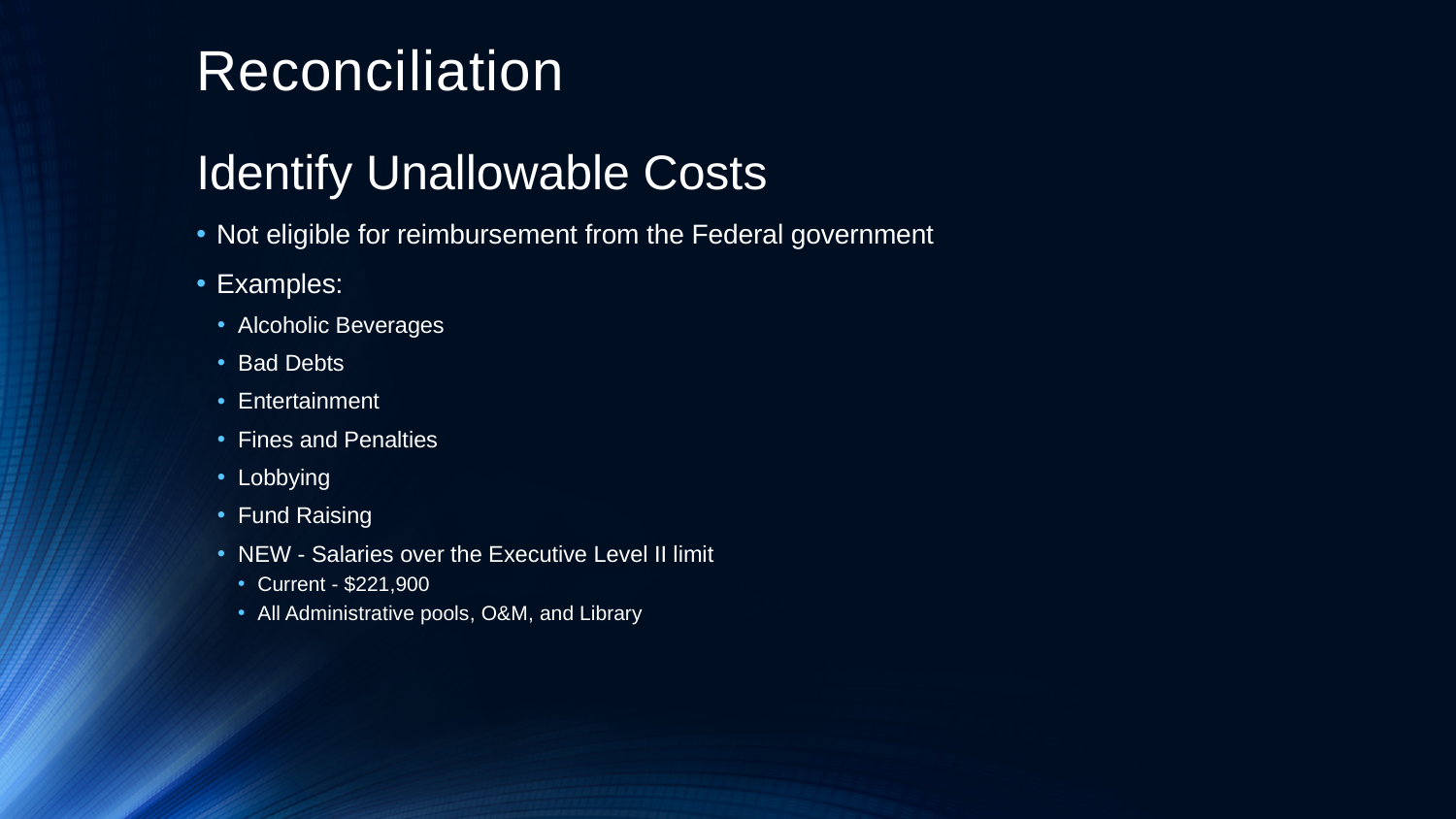

# Reconciliation
Identify Unallowable Costs
Not eligible for reimbursement from the Federal government
Examples:
Alcoholic Beverages
Bad Debts
Entertainment
Fines and Penalties
Lobbying
Fund Raising
NEW - Salaries over the Executive Level II limit
Current - $221,900
All Administrative pools, O&M, and Library